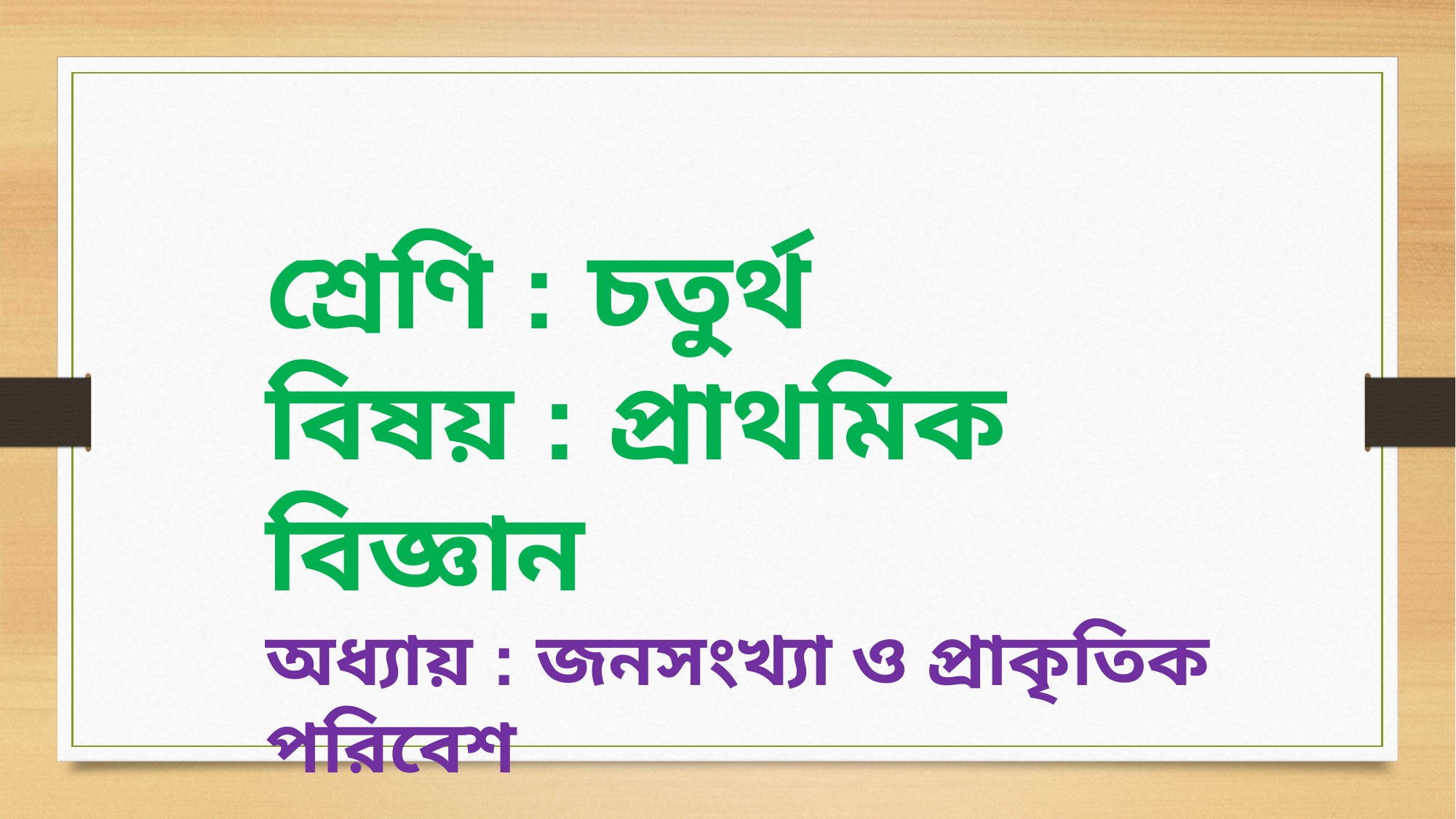

শ্রেণি : চতুর্থ
বিষয় : প্রাথমিক  বিজ্ঞান
অধ্যায় : জনসংখ্যা ও প্রাকৃতিক পরিবেশ